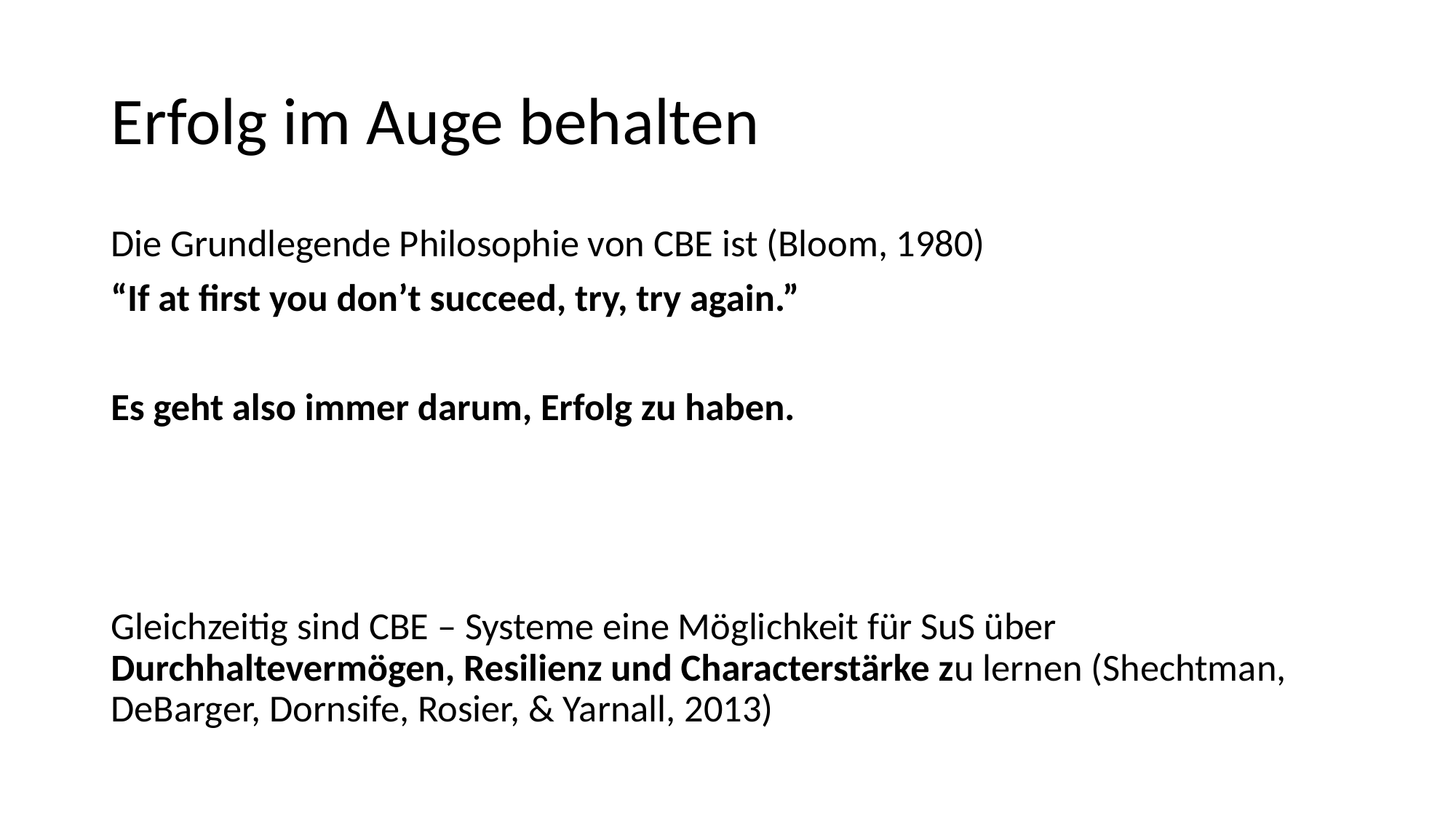

# Erfolg im Auge behalten
Die Grundlegende Philosophie von CBE ist (Bloom, 1980)
“If at first you don’t succeed, try, try again.”

Es geht also immer darum, Erfolg zu haben.

Gleichzeitig sind CBE – Systeme eine Möglichkeit für SuS über Durchhaltevermögen, Resilienz und Characterstärke zu lernen (Shechtman, DeBarger, Dornsife, Rosier, & Yarnall, 2013)